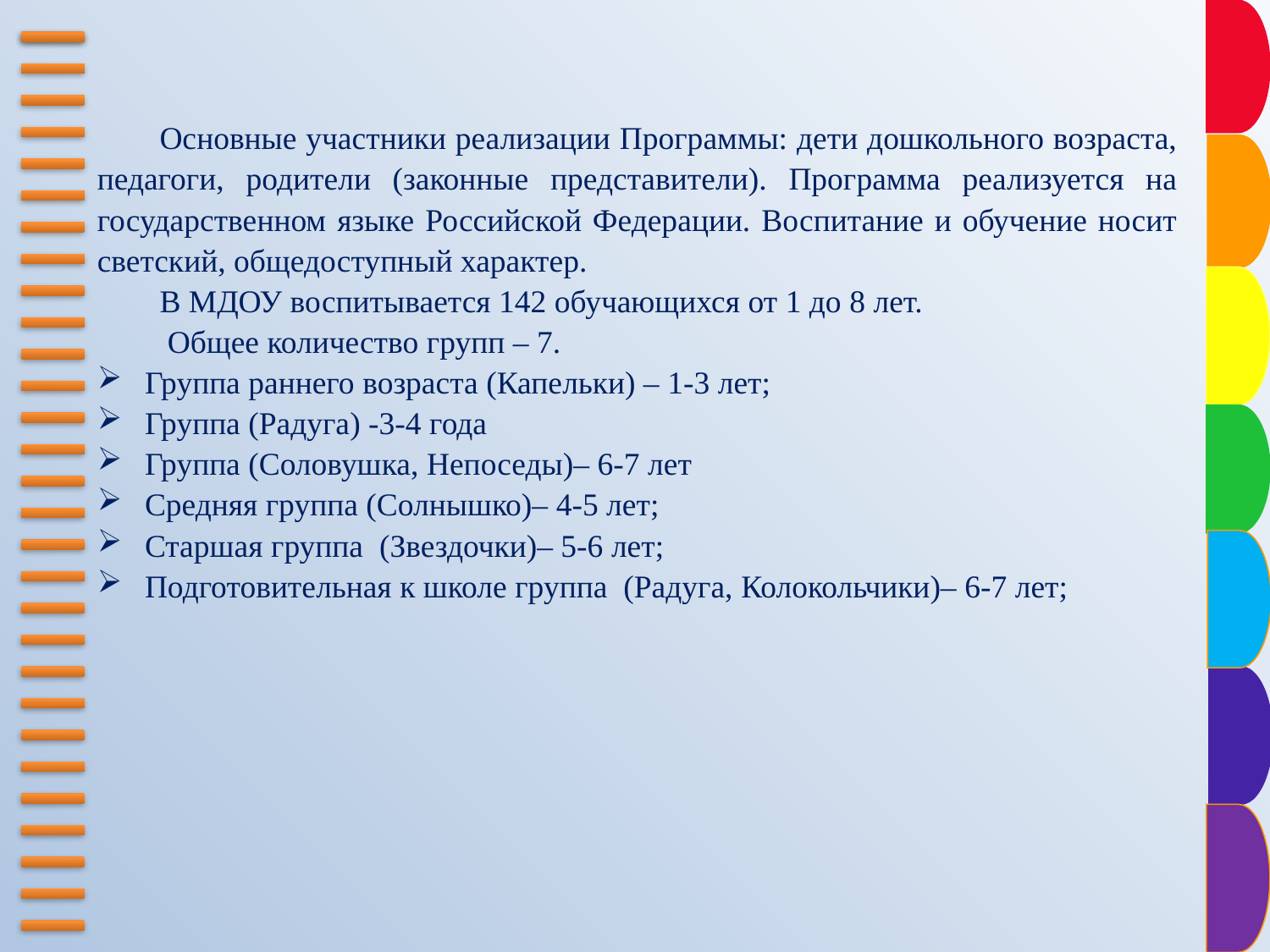

Основные участники реализации Программы: дети дошкольного возраста, педагоги, родители (законные представители). Программа реализуется на государственном языке Российской Федерации. Воспитание и обучение носит светский, общедоступный характер.
В МДОУ воспитывается 142 обучающихся от 1 до 8 лет.
 Общее количество групп – 7.
Группа раннего возраста (Капельки) – 1-3 лет;
Группа (Радуга) -3-4 года
Группа (Соловушка, Непоседы)– 6-7 лет
Средняя группа (Солнышко)– 4-5 лет;
Старшая группа  (Звездочки)– 5-6 лет;
Подготовительная к школе группа  (Радуга, Колокольчики)– 6-7 лет;